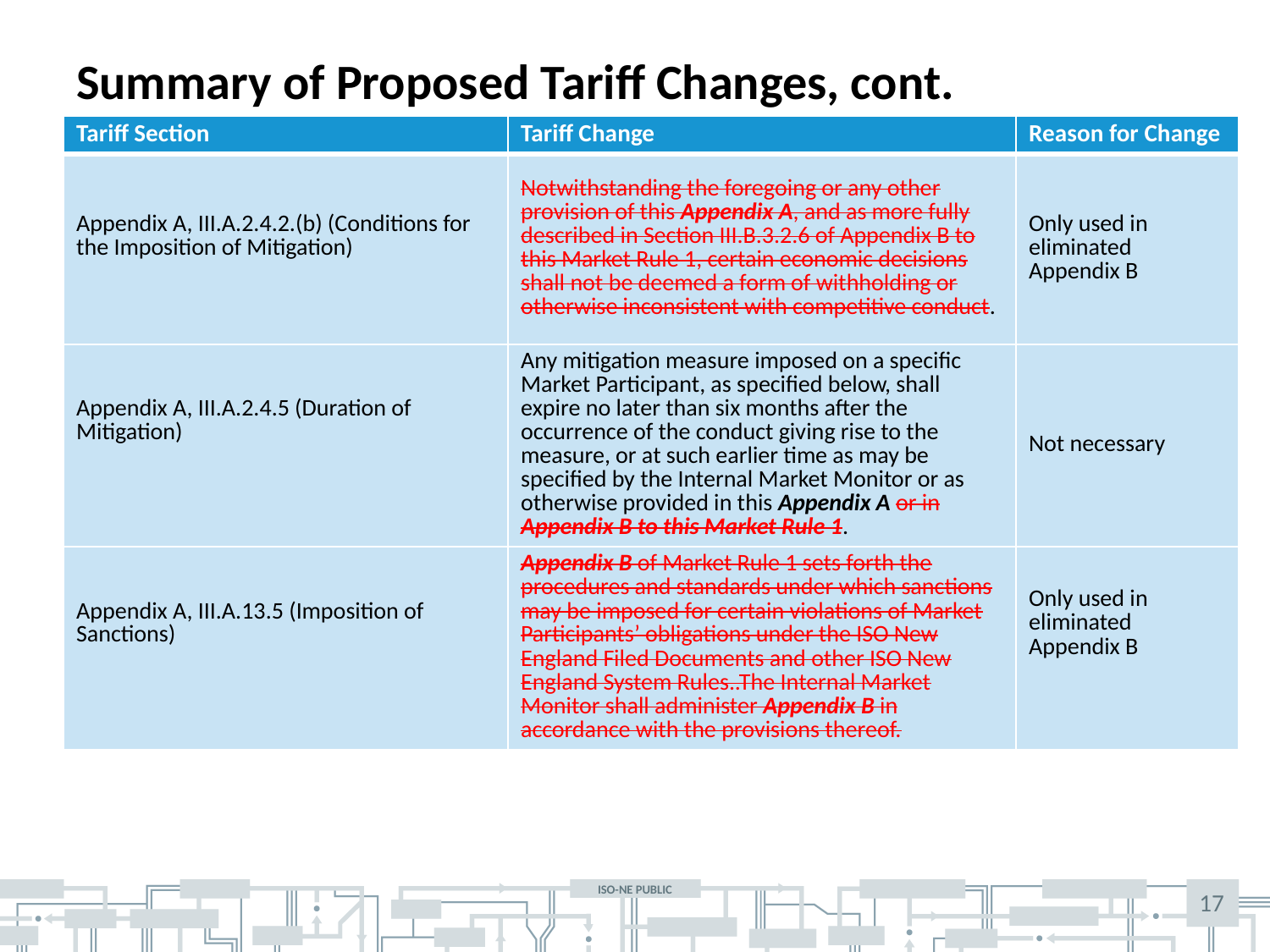

# Summary of Proposed Tariff Changes, cont.
| Tariff Section | Tariff Change | Reason for Change |
| --- | --- | --- |
| Appendix A, III.A.2.4.2.(b) (Conditions for the Imposition of Mitigation) | Notwithstanding the foregoing or any other provision of this Appendix A, and as more fully described in Section III.B.3.2.6 of Appendix B to this Market Rule 1, certain economic decisions shall not be deemed a form of withholding or otherwise inconsistent with competitive conduct. | Only used in eliminated Appendix B |
| Appendix A, III.A.2.4.5 (Duration of Mitigation) | Any mitigation measure imposed on a specific Market Participant, as specified below, shall expire no later than six months after the occurrence of the conduct giving rise to the measure, or at such earlier time as may be specified by the Internal Market Monitor or as otherwise provided in this Appendix A or in Appendix B to this Market Rule 1. | Not necessary |
| Appendix A, III.A.13.5 (Imposition of Sanctions) | Appendix B of Market Rule 1 sets forth the procedures and standards under which sanctions may be imposed for certain violations of Market Participants’ obligations under the ISO New England Filed Documents and other ISO New England System Rules..The Internal Market Monitor shall administer Appendix B in accordance with the provisions thereof. | Only used in eliminated Appendix B |
17